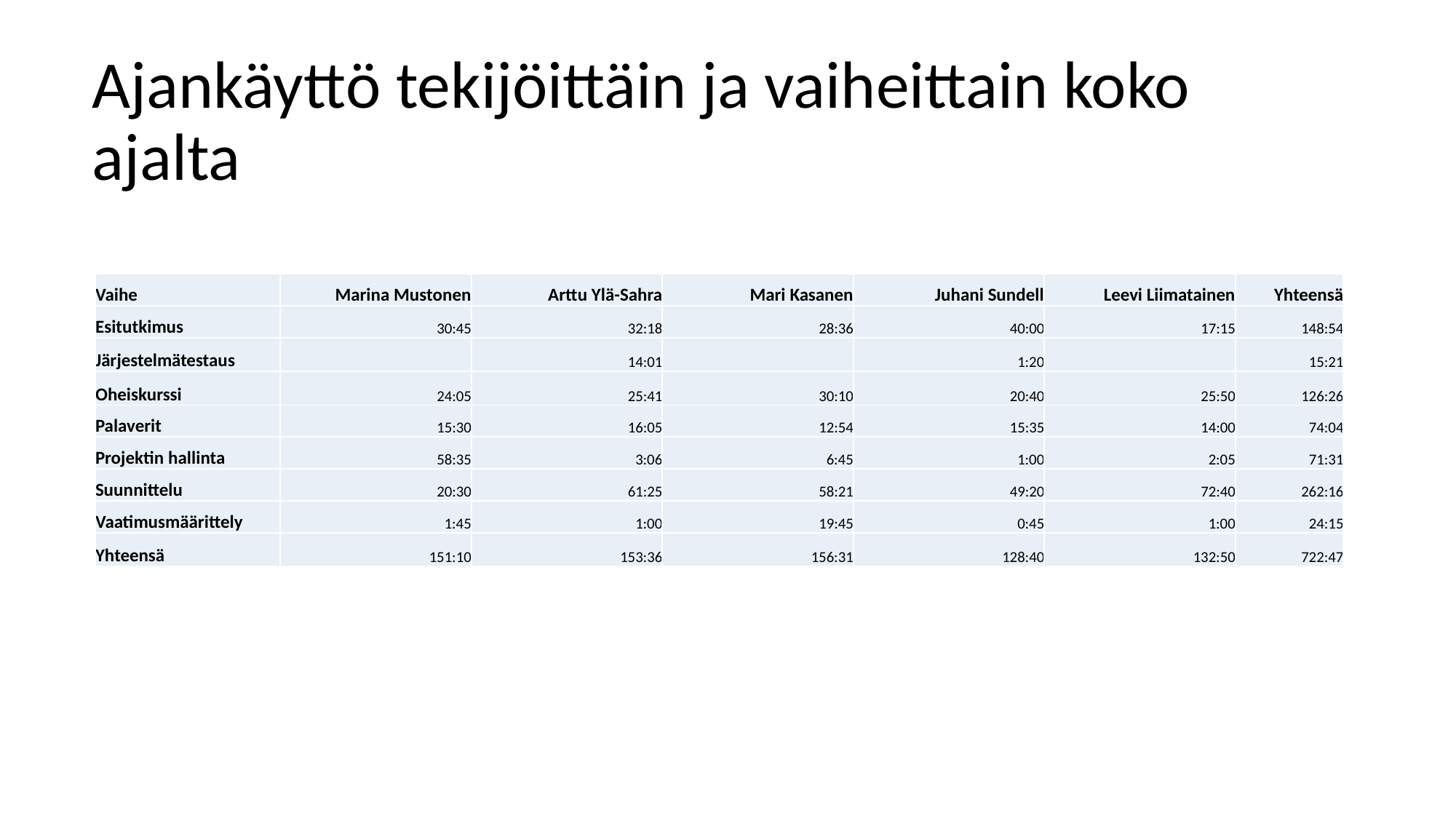

# Ajankäyttö tekijöittäin ja vaiheittain koko ajalta
| Vaihe | Marina Mustonen | Arttu Ylä-Sahra | Mari Kasanen | Juhani Sundell | Leevi Liimatainen | Yhteensä |
| --- | --- | --- | --- | --- | --- | --- |
| Esitutkimus | 30:45 | 32:18 | 28:36 | 40:00 | 17:15 | 148:54 |
| Järjestelmätestaus |  | 14:01 |  | 1:20 |  | 15:21 |
| Oheiskurssi | 24:05 | 25:41 | 30:10 | 20:40 | 25:50 | 126:26 |
| Palaverit | 15:30 | 16:05 | 12:54 | 15:35 | 14:00 | 74:04 |
| Projektin hallinta | 58:35 | 3:06 | 6:45 | 1:00 | 2:05 | 71:31 |
| Suunnittelu | 20:30 | 61:25 | 58:21 | 49:20 | 72:40 | 262:16 |
| Vaatimusmäärittely | 1:45 | 1:00 | 19:45 | 0:45 | 1:00 | 24:15 |
| Yhteensä | 151:10 | 153:36 | 156:31 | 128:40 | 132:50 | 722:47 |